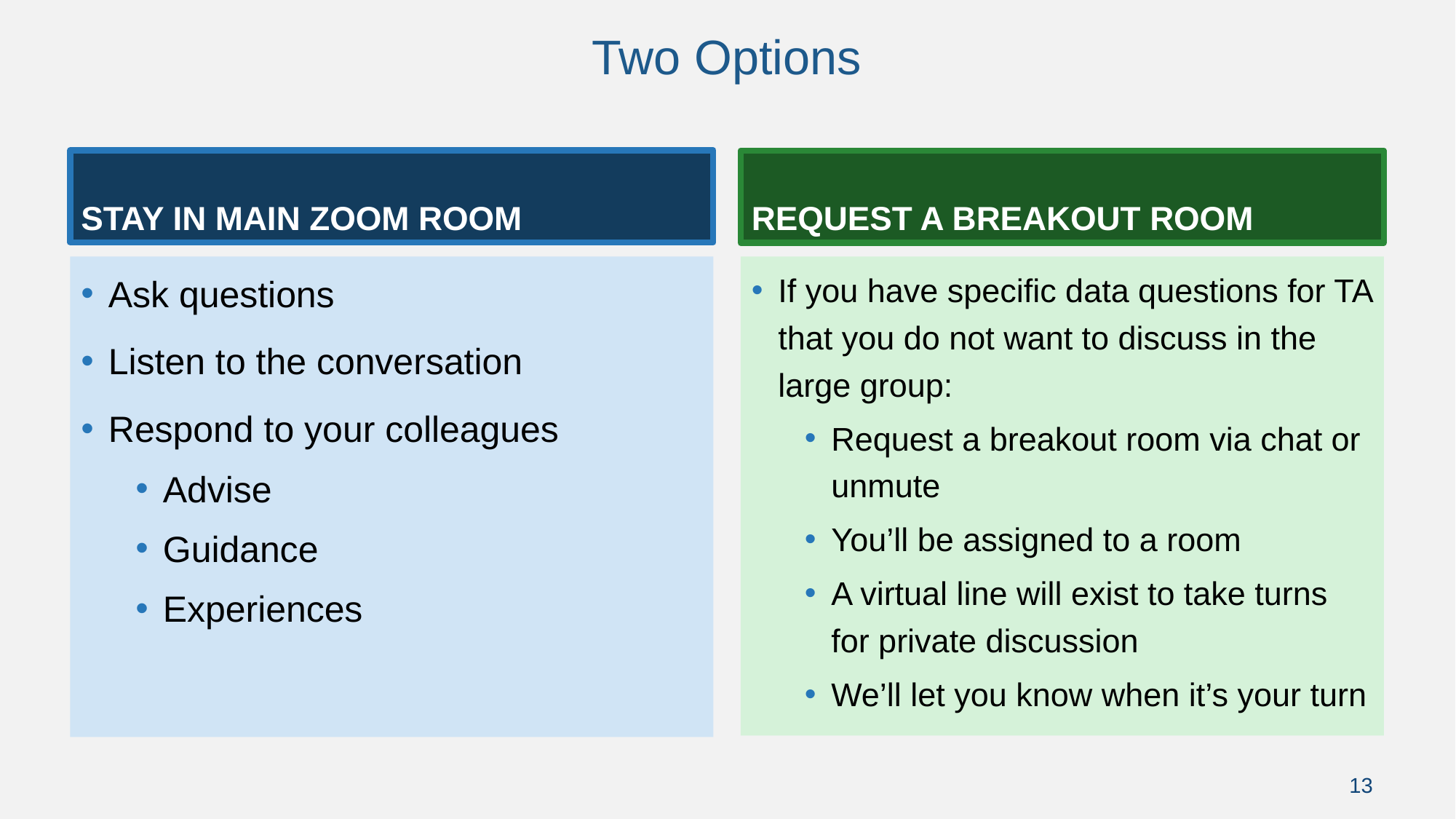

# Two Options
Stay in main zoom room
Request a breakout room
If you have specific data questions for TA that you do not want to discuss in the large group:
Request a breakout room via chat or unmute
You’ll be assigned to a room
A virtual line will exist to take turns for private discussion
We’ll let you know when it’s your turn
Ask questions
Listen to the conversation
Respond to your colleagues
Advise
Guidance
Experiences